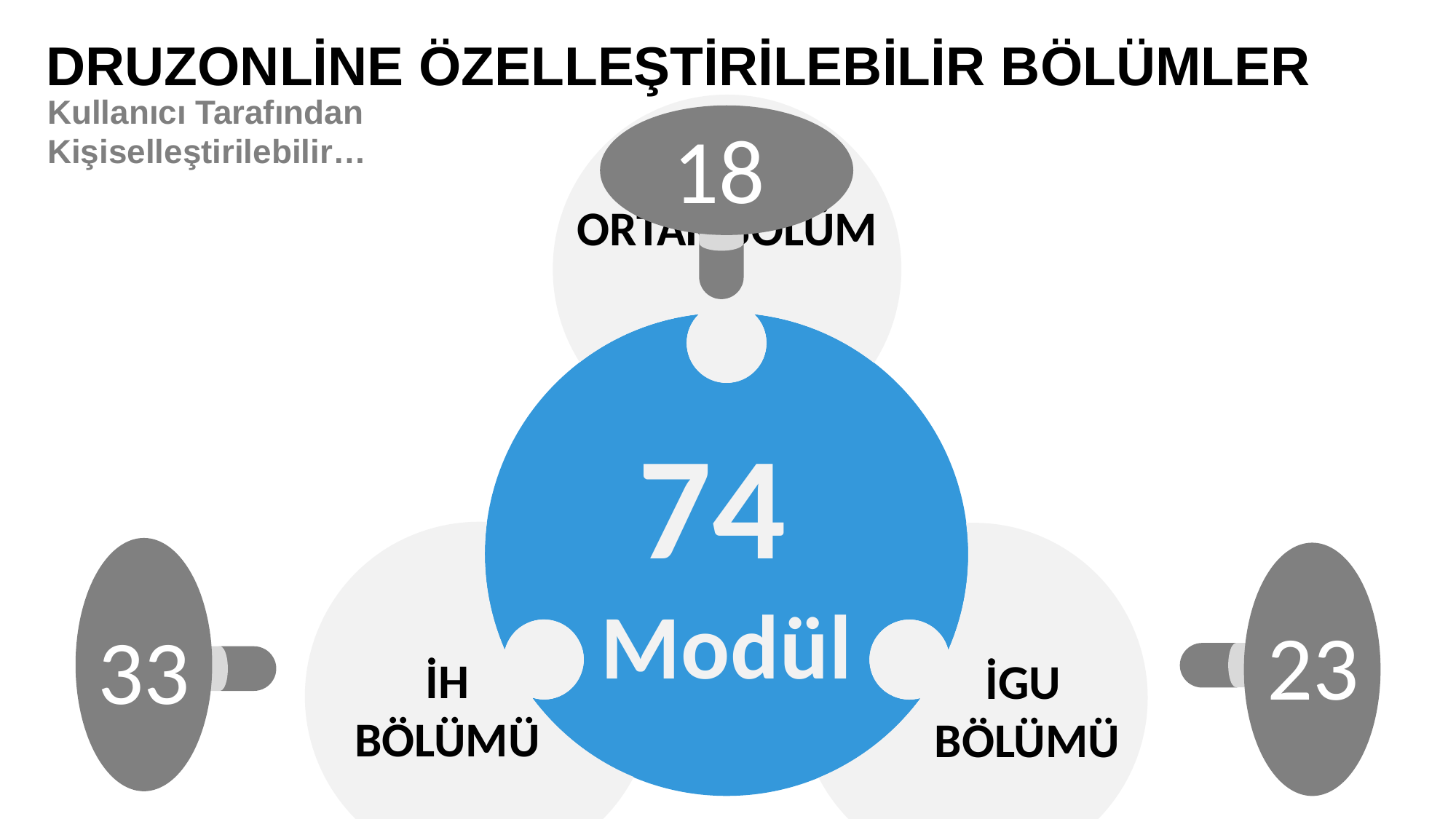

# DRUZONLİNE ÖZELLEŞTİRİLEBİLİR BÖLÜMLER
Kullanıcı Tarafından Kişiselleştirilebilir…
ORTAK BÖLÜM
74
Modül
İH
BÖLÜMÜ
   İGU
    BÖLÜMÜ

18

33

23